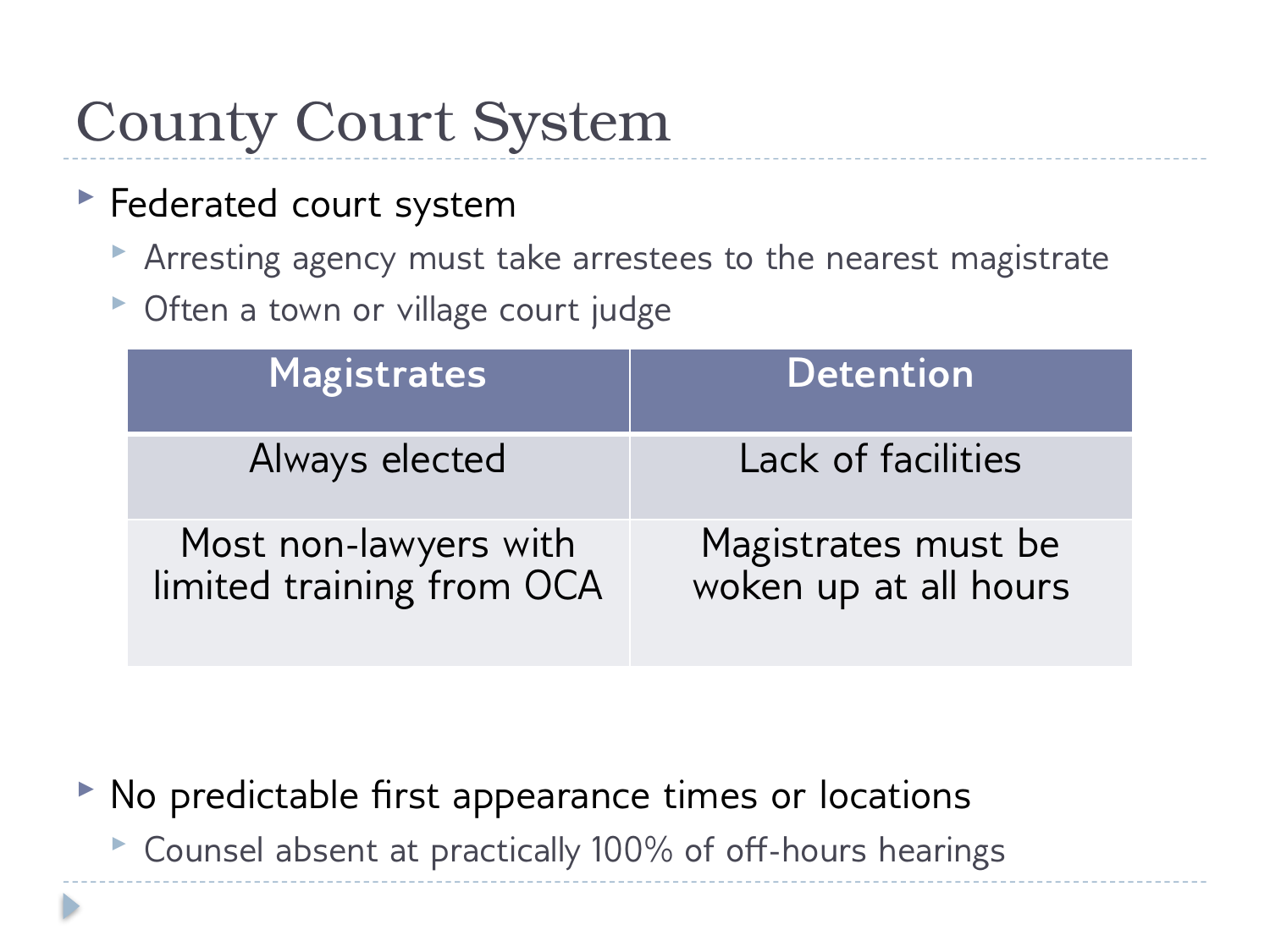

# County Court System
Federated court system
Arresting agency must take arrestees to the nearest magistrate
Often a town or village court judge

No predictable first appearance times or locations
Counsel absent at practically 100% of off-hours hearings

| Magistrates | Detention |
| --- | --- |
| Always elected | Lack of facilities |
| Most non-lawyers with limited training from OCA | Magistrates must be woken up at all hours |